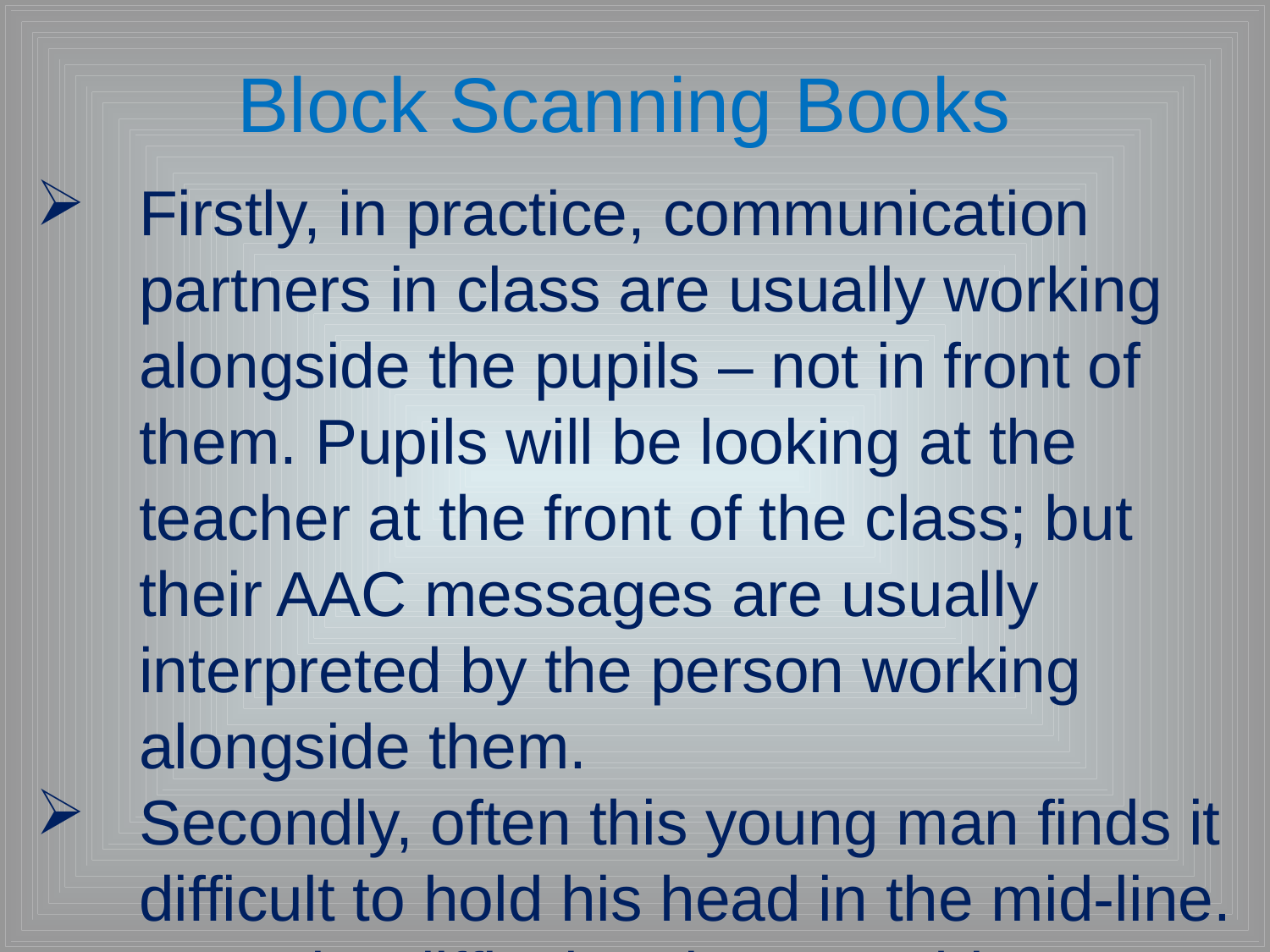

# Block Scanning Books
Firstly, in practice, communication partners in class are usually working alongside the pupils – not in front of them. Pupils will be looking at the teacher at the front of the class; but their AAC messages are usually interpreted by the person working alongside them.
Secondly, often this young man finds it difficult to hold his head in the mid-line. It can be difficult to interpret his eye movements